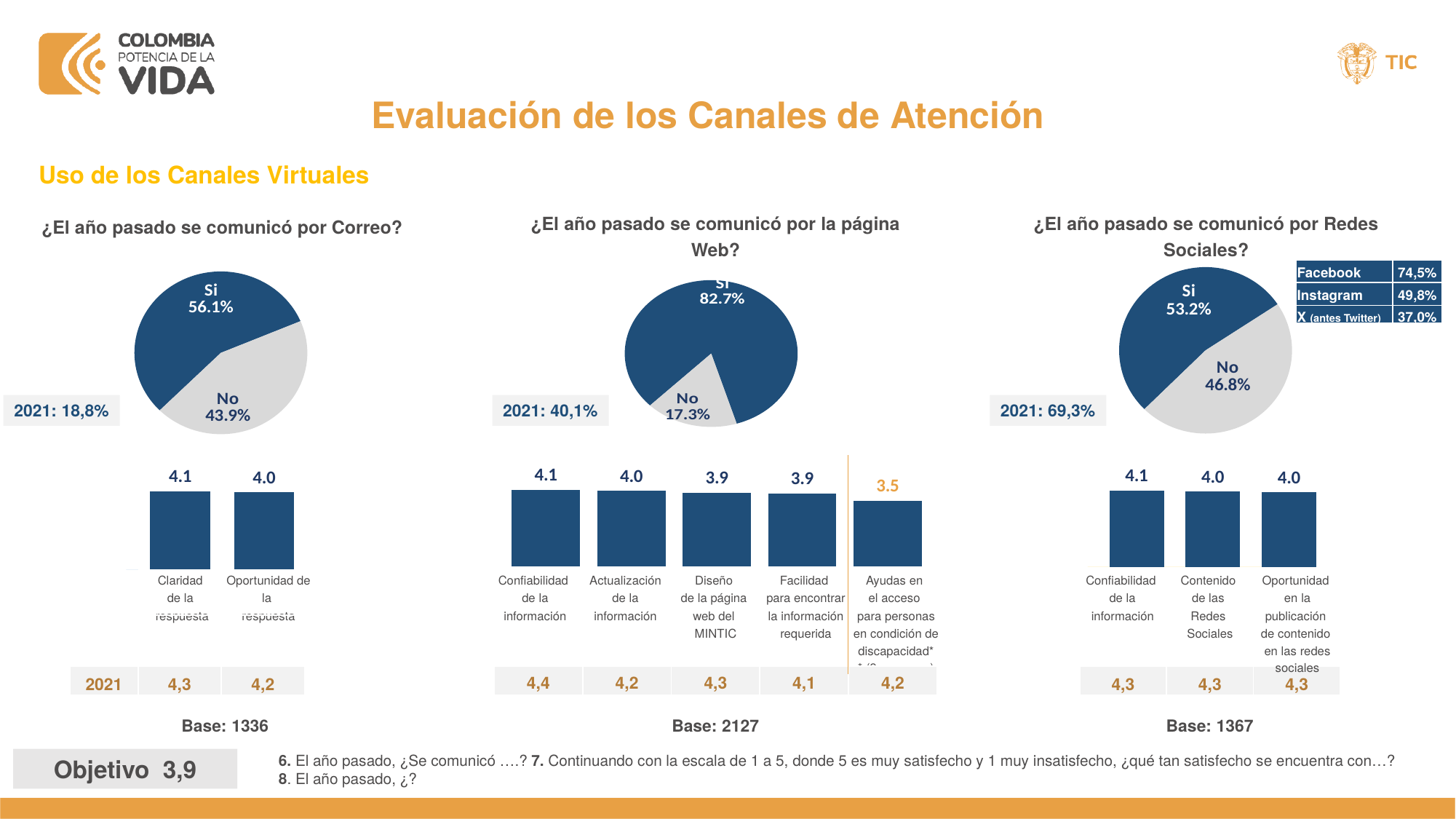

Evaluación de los Canales de Atención
Uso de los Canales Virtuales
| ¿El año pasado se comunicó por Correo? |
| --- |
| ¿El año pasado se comunicó por la página Web? |
| --- |
| ¿El año pasado se comunicó por Redes Sociales? |
| --- |

### Chart

| Category | Ventas |
|---|---|
| Si | 0.561344537815126 |
| No | 0.43865546218487395 |

### Chart

| Category | Ventas |
|---|---|
| Si | 0.8273045507584598 |
| No | 0.17269544924154026 |

### Chart

| Category | Ventas |
|---|---|
| Si | 0.5316997277323998 |
| No | 0.4683002722676002 |
| Facebook | 74,5% |
| --- | --- |
| Instagram | 49,8% |
| X (antes Twitter) | 37,0% |
2021: 18,8%
2021: 40,1%
2021: 69,3%

### Chart

| Category |   | Serie 1 |
|---|---|---|

### Chart

| Category | Serie 1 |
|---|---|
| La confiabilidad de la información | 4.1032 |
| La actualización de la información | 4.0432 |
| El diseño de la página web del MINTIC | 3.9353 |
| La facilidad para encontrar la información requerida | 3.9067 |
| Las ayudas en el acceso para personas en condición de discapacidad* | 3.5 |

### Chart

| Category |   | Serie 1 |
|---|---|---|
| Claridad de la respuesta | Oportunidad de la respuesta |
| --- | --- |
| Confiabilidad de la información | Actualización de la información | Diseño de la página web del MINTIC | Facilidad para encontrar la información requerida | Ayudas en el acceso para personas en condición de discapacidad\* \* (9 personas) |
| --- | --- | --- | --- | --- |
| Confiabilidad de la información | Contenido de las Redes Sociales | Oportunidad en la publicación de contenido en las redes sociales |
| --- | --- | --- |
| 4,4 | 4,2 | 4,3 | 4,1 | 4,2 |
| --- | --- | --- | --- | --- |
| 2021 | 4,3 | 4,2 |
| --- | --- | --- |
| 4,3 | 4,3 | 4,3 |
| --- | --- | --- |
Base: 1336
Base: 2127
Base: 1367
6. El año pasado, ¿Se comunicó ….? 7. Continuando con la escala de 1 a 5, donde 5 es muy satisfecho y 1 muy insatisfecho, ¿qué tan satisfecho se encuentra con…? 8. El año pasado, ¿?
Objetivo  3,9